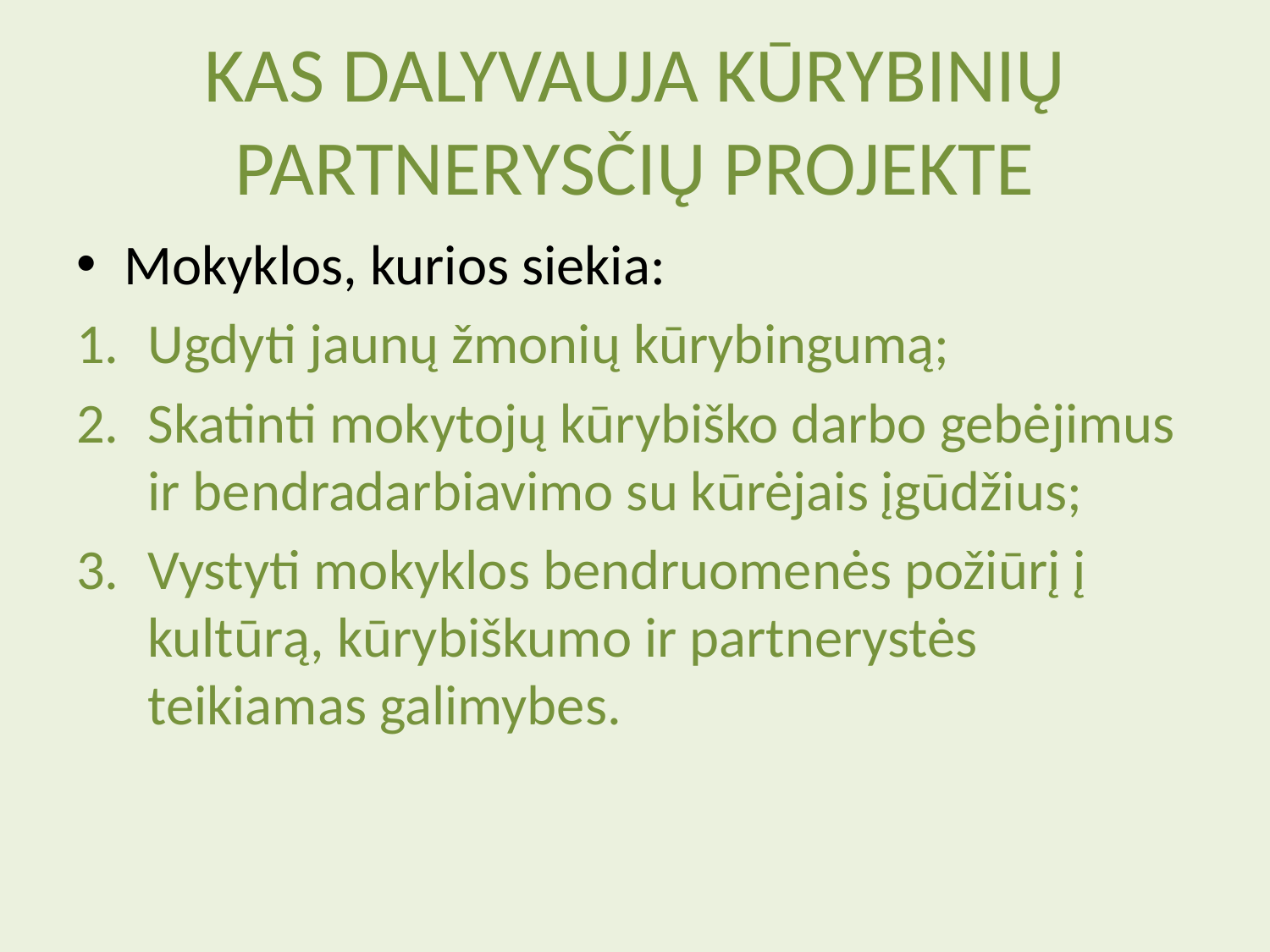

# KAS DALYVAUJA KŪRYBINIŲ PARTNERYSČIŲ PROJEKTE
Mokyklos, kurios siekia:
Ugdyti jaunų žmonių kūrybingumą;
Skatinti mokytojų kūrybiško darbo gebėjimus ir bendradarbiavimo su kūrėjais įgūdžius;
Vystyti mokyklos bendruomenės požiūrį į kultūrą, kūrybiškumo ir partnerystės teikiamas galimybes.